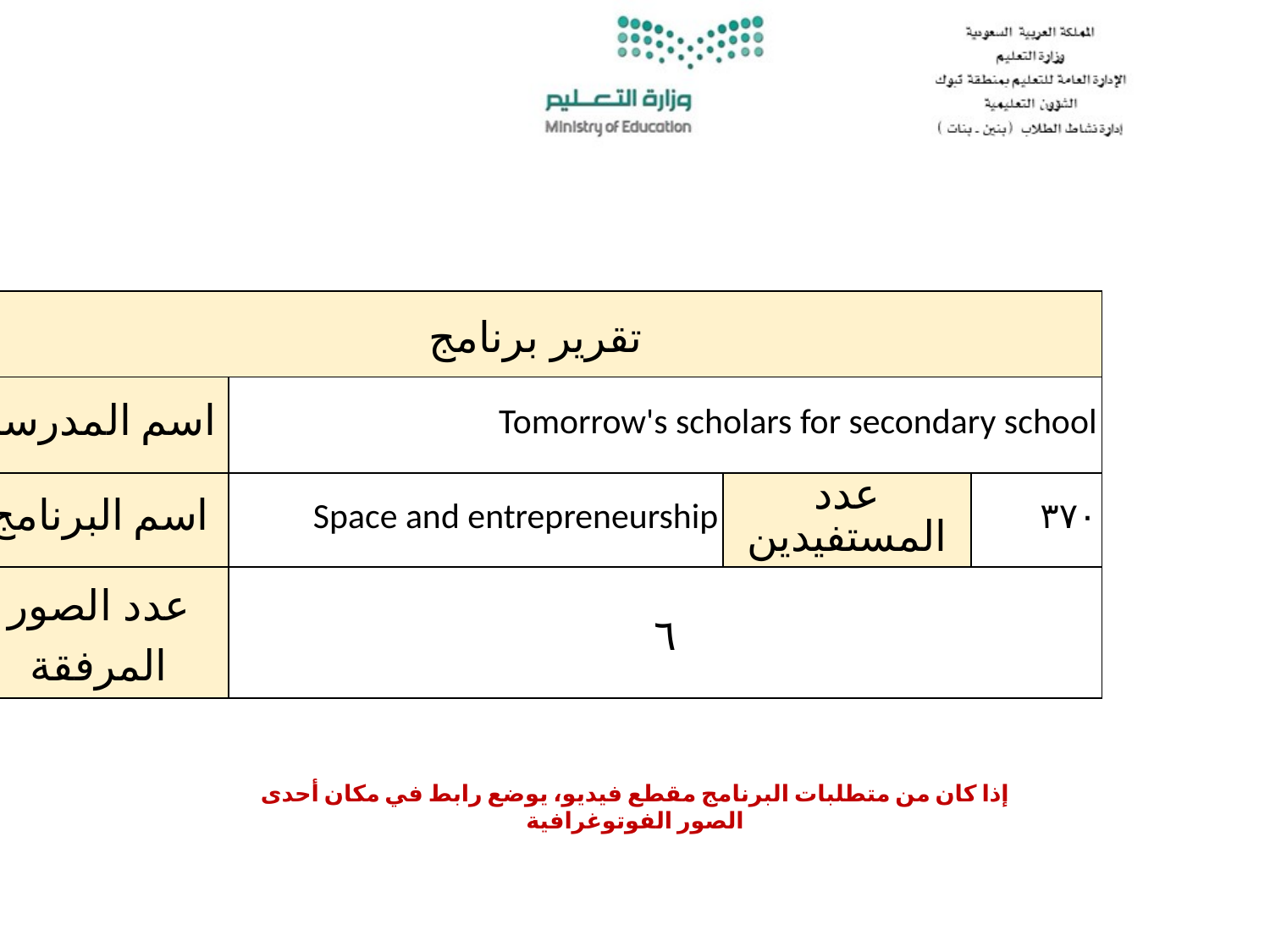

| تقرير برنامج |  |  |  |
| --- | --- | --- | --- |
| اسم المدرسة | Tomorrow's scholars for secondary school |  |  |
| اسم البرنامج | Space and entrepreneurship | عدد المستفيدين | ٣٧٠ |
| عدد الصور المرفقة | ٦ |  |  |
إذا كان من متطلبات البرنامج مقطع فيديو، يوضع رابط في مكان أحدى الصور الفوتوغرافية